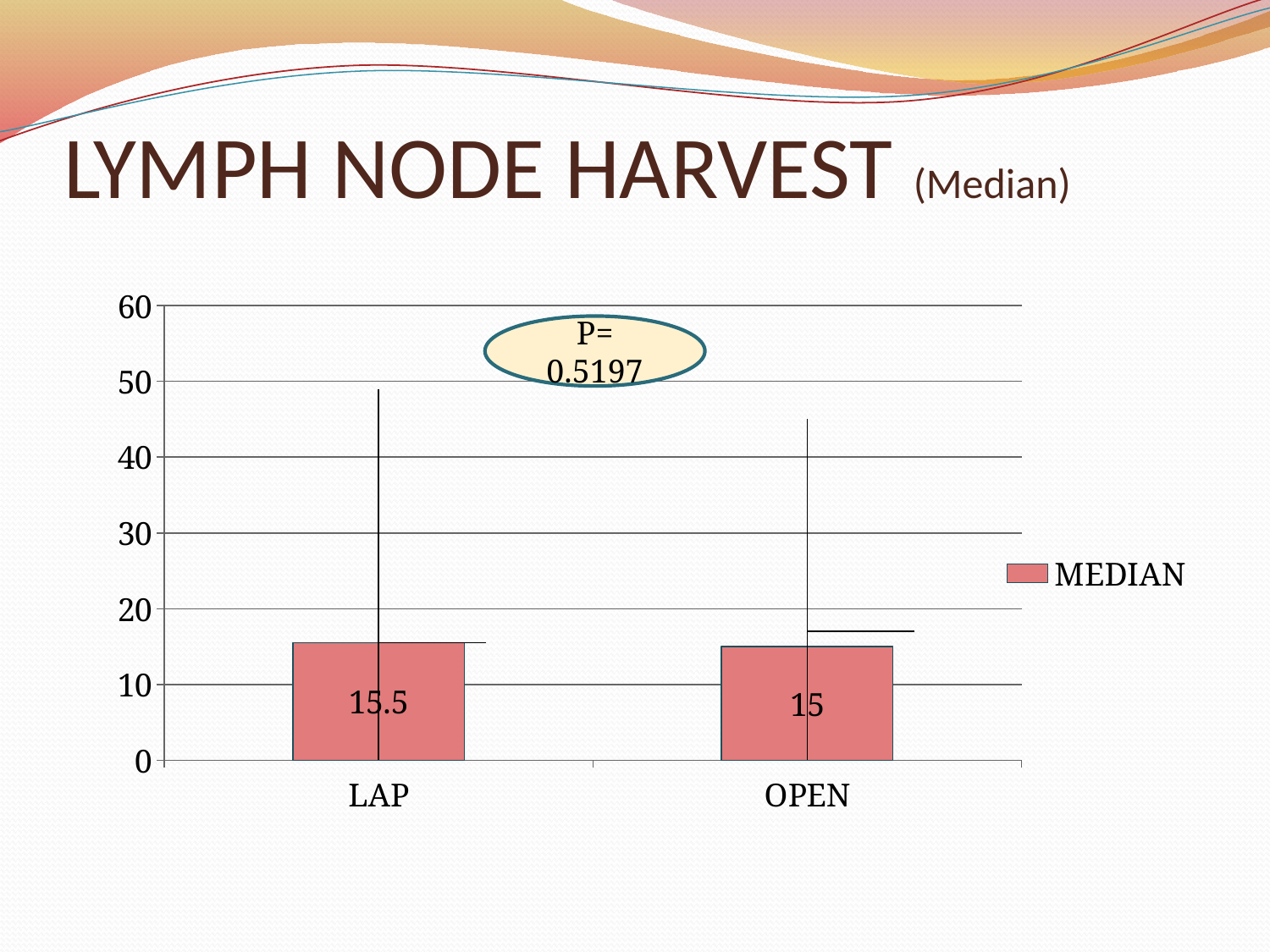

# LYMPH NODE HARVEST (Median)

[unsupported chart]

P= 0.5197